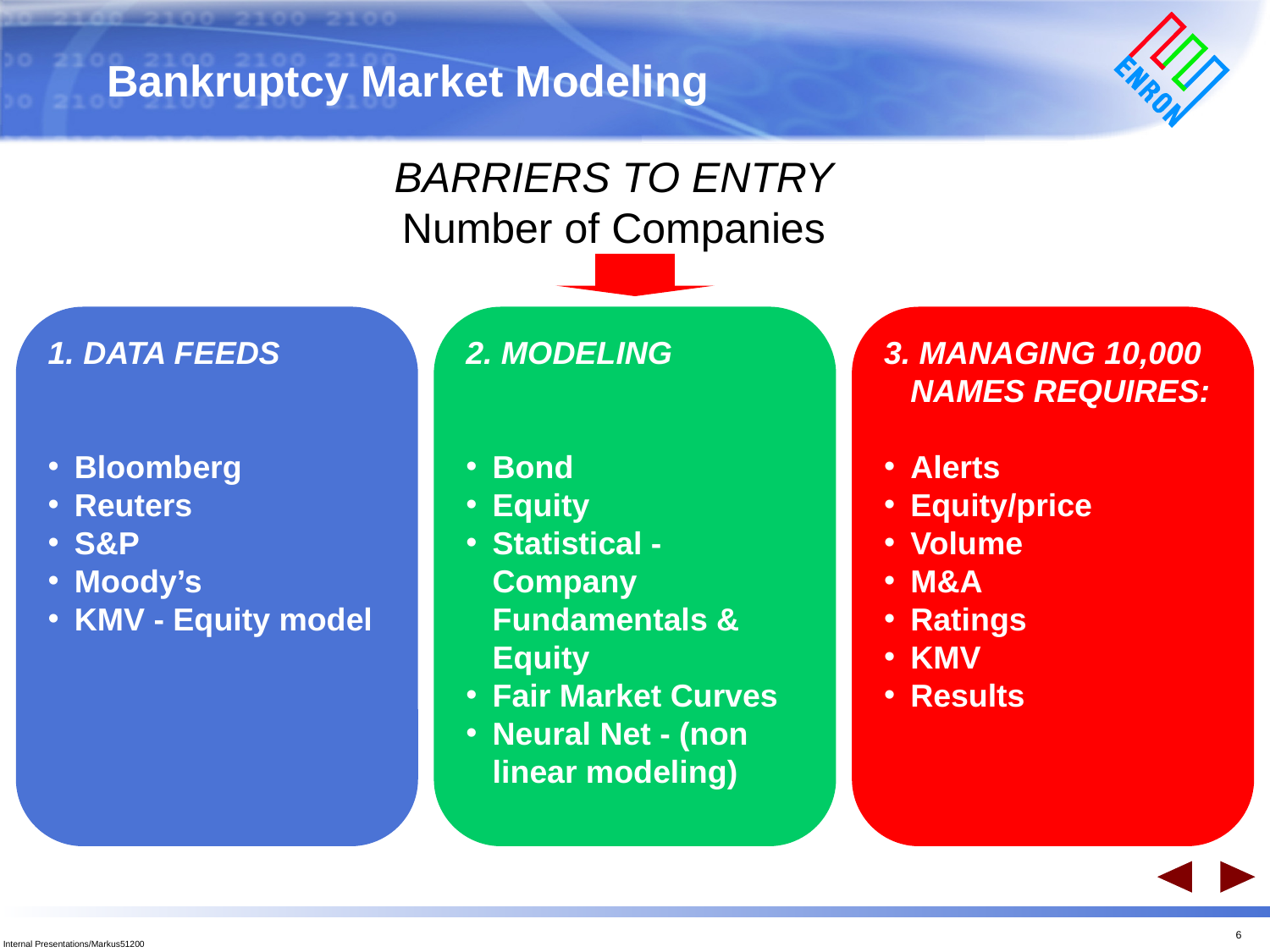

# Bankruptcy Market Modeling
BARRIERS TO ENTRY
Number of Companies

1. DATA FEEDS
Bloomberg
Reuters
S&P
Moody’s
KMV - Equity model
2. MODELING
Bond
Equity
Statistical - Company Fundamentals & Equity
Fair Market Curves
Neural Net - (non linear modeling)
3. MANAGING 10,000 NAMES REQUIRES:

Alerts
Equity/price
Volume
M&A
Ratings
KMV
Results